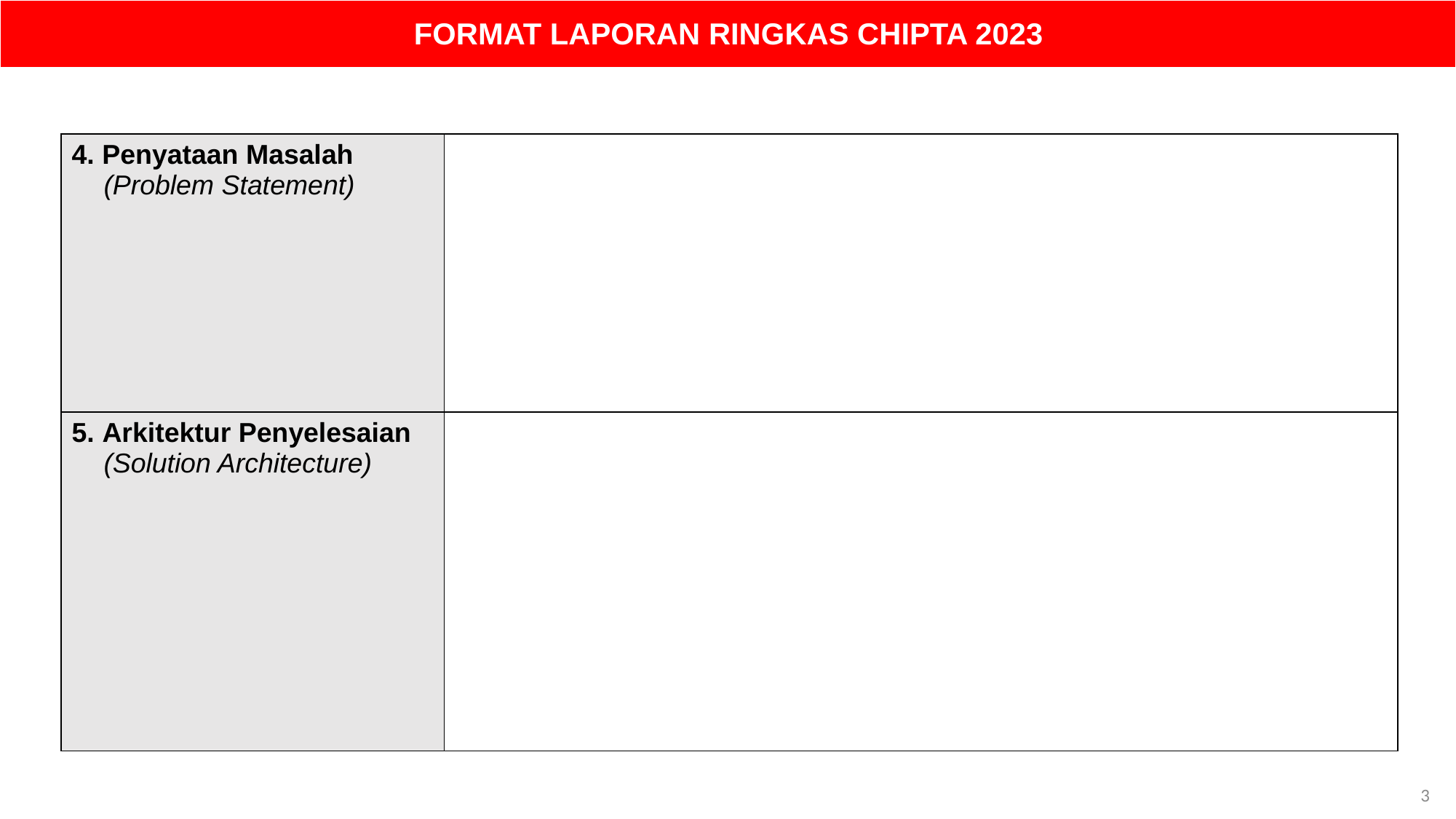

| FORMAT LAPORAN RINGKAS CHIPTA 2023 |
| --- |
| 4. Penyataan Masalah (Problem Statement) |  |
| --- | --- |
| 5. Arkitektur Penyelesaian (Solution Architecture) |  |
3